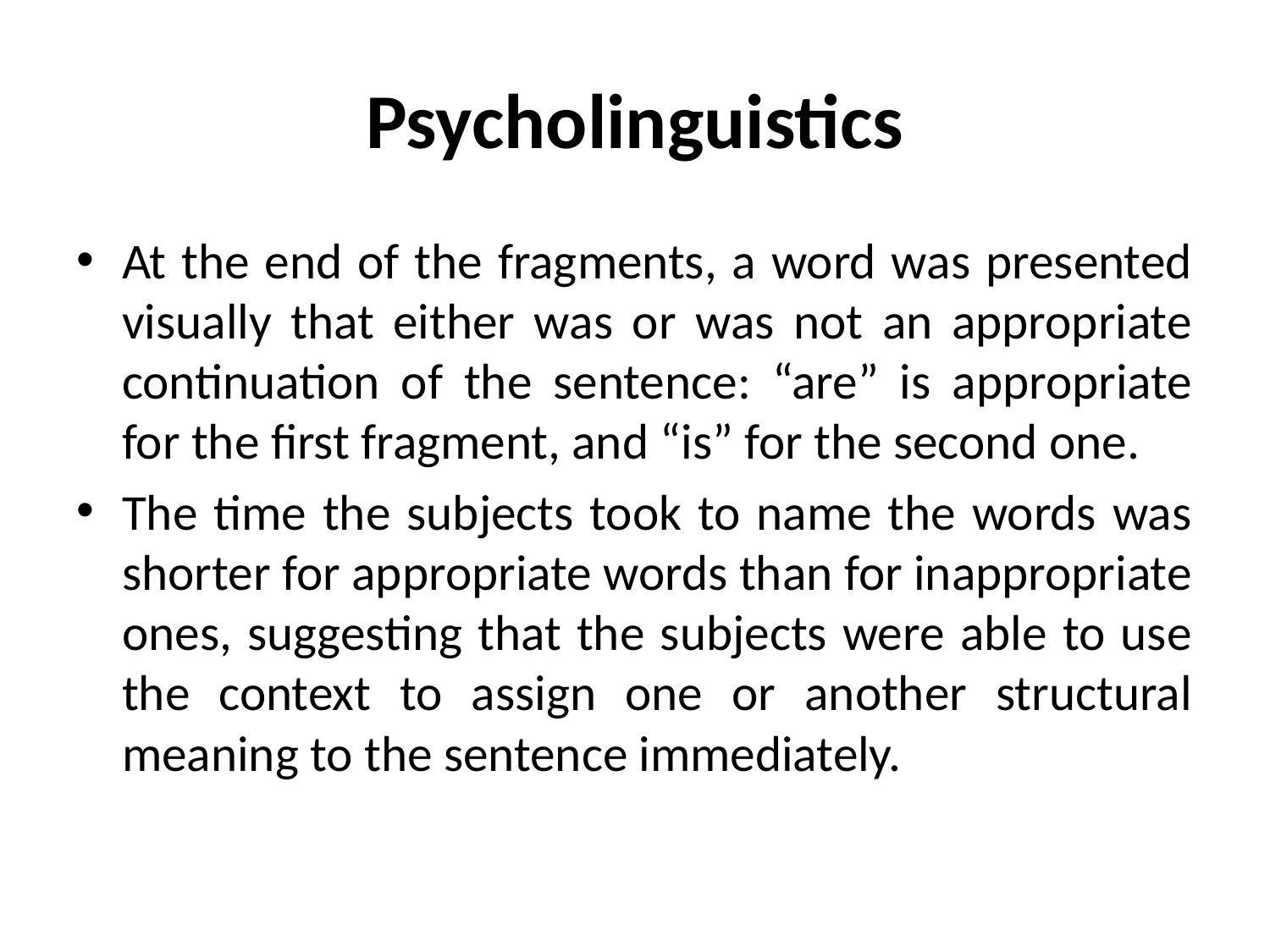

# Psycholinguistics
At the end of the fragments, a word was presented visually that either was or was not an appropriate continuation of the sentence: “are” is appropriate for the first fragment, and “is” for the second one.
The time the subjects took to name the words was shorter for appropriate words than for inappropriate ones, suggesting that the subjects were able to use the context to assign one or another structural meaning to the sentence immediately.